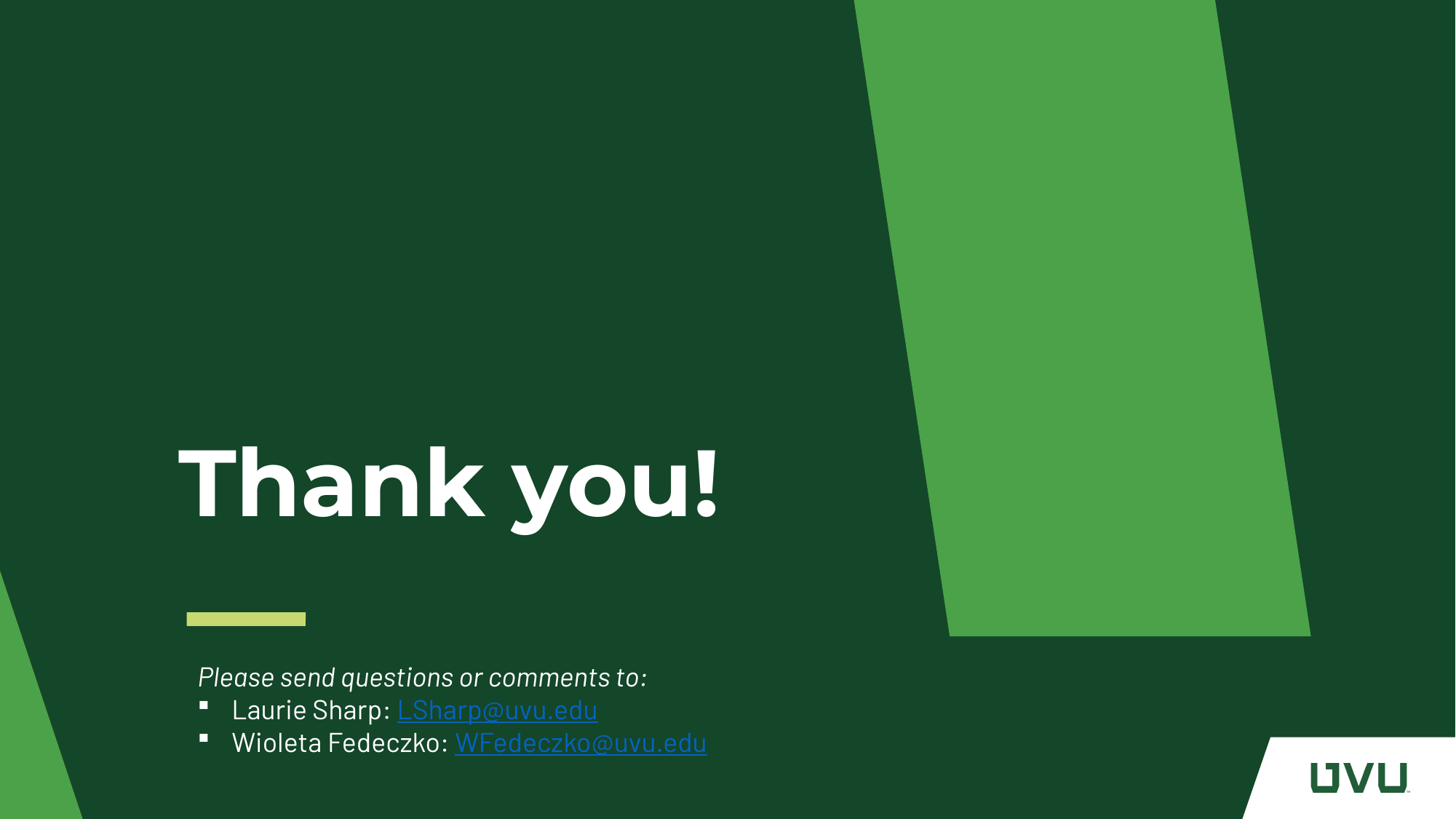

Thank you!

Please send questions or comments to:
Laurie Sharp: LSharp@uvu.edu
Wioleta Fedeczko: WFedeczko@uvu.edu